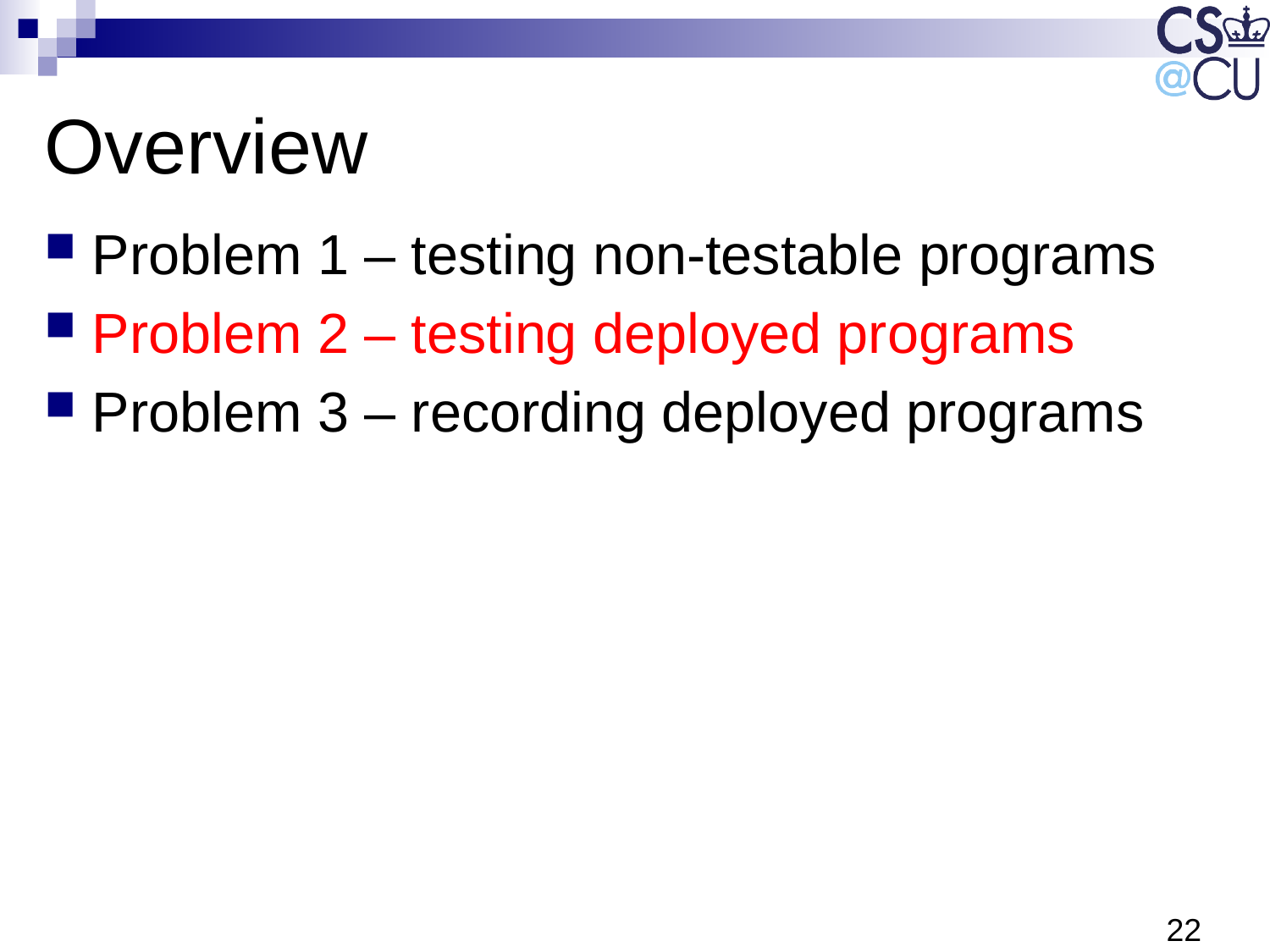

# Overview
Problem 1 – testing non-testable programs
Problem 2 – testing deployed programs
Problem 3 – recording deployed programs